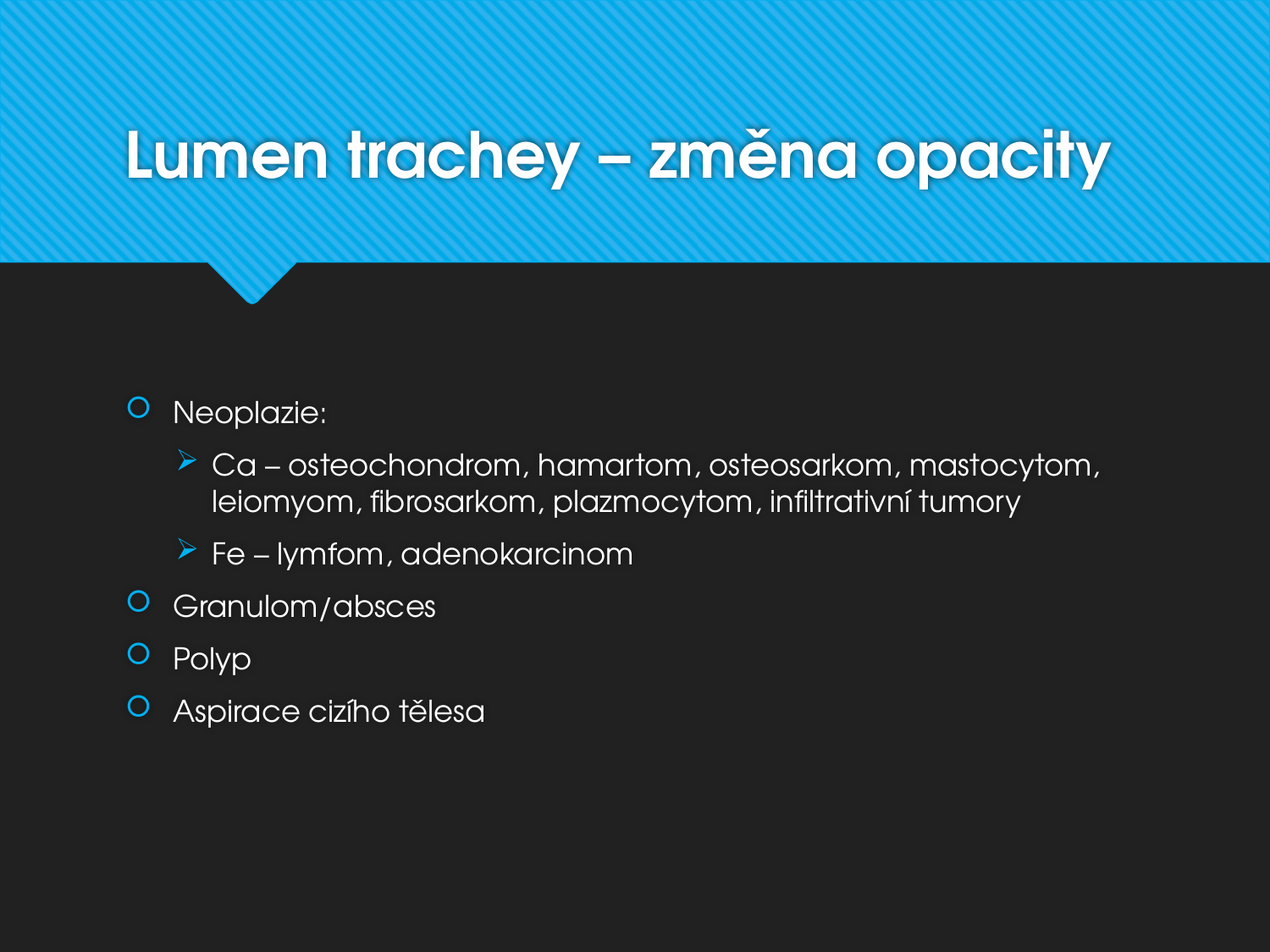

# Lumen trachey – změna opacity
Neoplazie:
Ca – osteochondrom, hamartom, osteosarkom, mastocytom, leiomyom, fibrosarkom, plazmocytom, infiltrativní tumory
Fe – lymfom, adenokarcinom
Granulom/absces
Polyp
Aspirace cizího tělesa